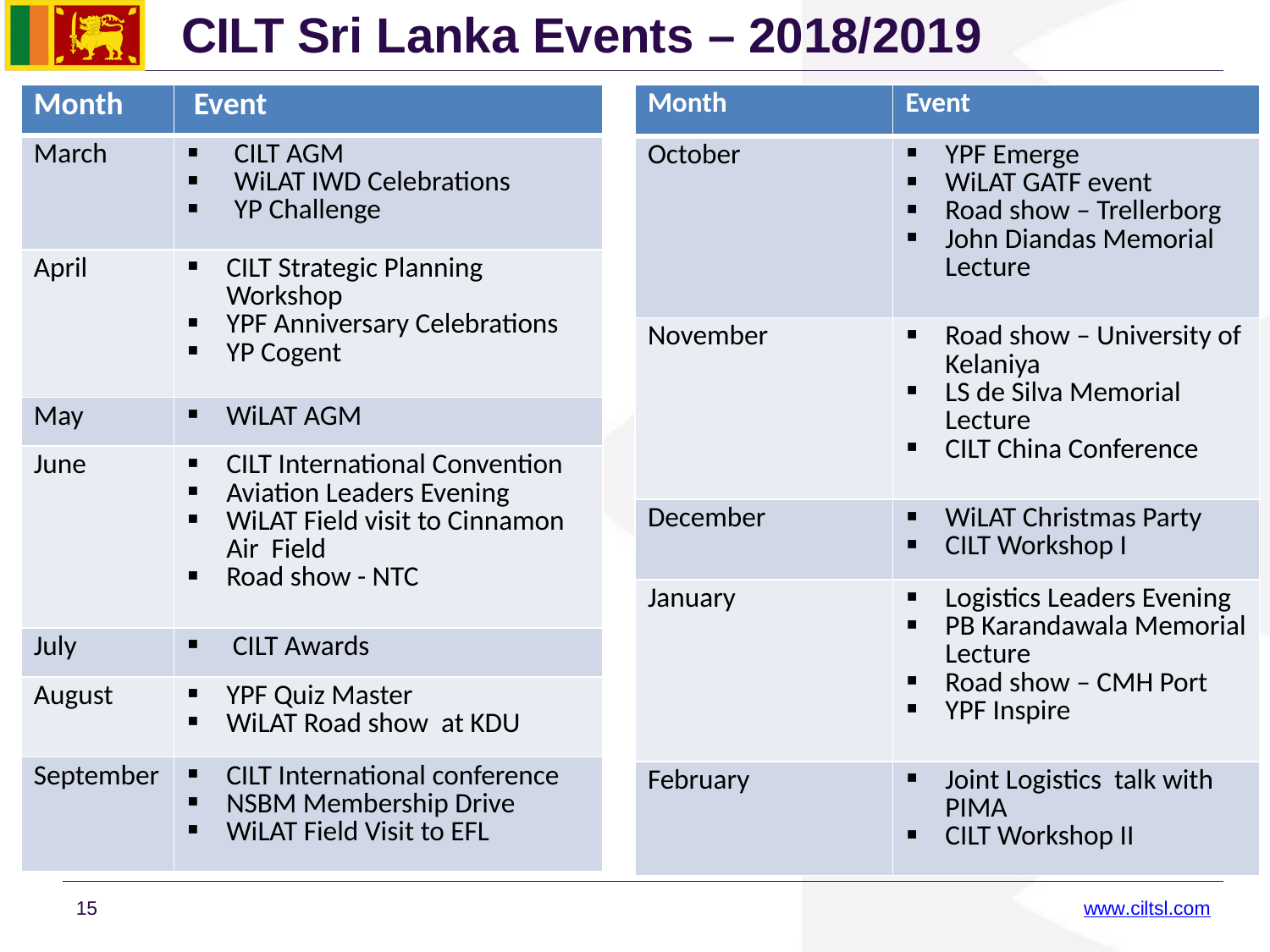

# CILT Sri Lanka Events – 2018/2019
| Month | Event |
| --- | --- |
| October | YPF Emerge WiLAT GATF event Road show – Trellerborg John Diandas Memorial Lecture |
| November | Road show – University of Kelaniya LS de Silva Memorial Lecture CILT China Conference |
| December | WiLAT Christmas Party CILT Workshop I |
| January | Logistics Leaders Evening PB Karandawala Memorial Lecture Road show – CMH Port YPF Inspire |
| February | Joint Logistics talk with PIMA CILT Workshop II |
| Month | Event |
| --- | --- |
| March | CILT AGM WiLAT IWD Celebrations YP Challenge |
| April | CILT Strategic Planning Workshop YPF Anniversary Celebrations YP Cogent |
| May | WiLAT AGM |
| June | CILT International Convention Aviation Leaders Evening WiLAT Field visit to Cinnamon Air Field Road show - NTC |
| July | CILT Awards |
| August | YPF Quiz Master WiLAT Road show at KDU |
| September | CILT International conference NSBM Membership Drive WiLAT Field Visit to EFL |

15
www.ciltsl.com